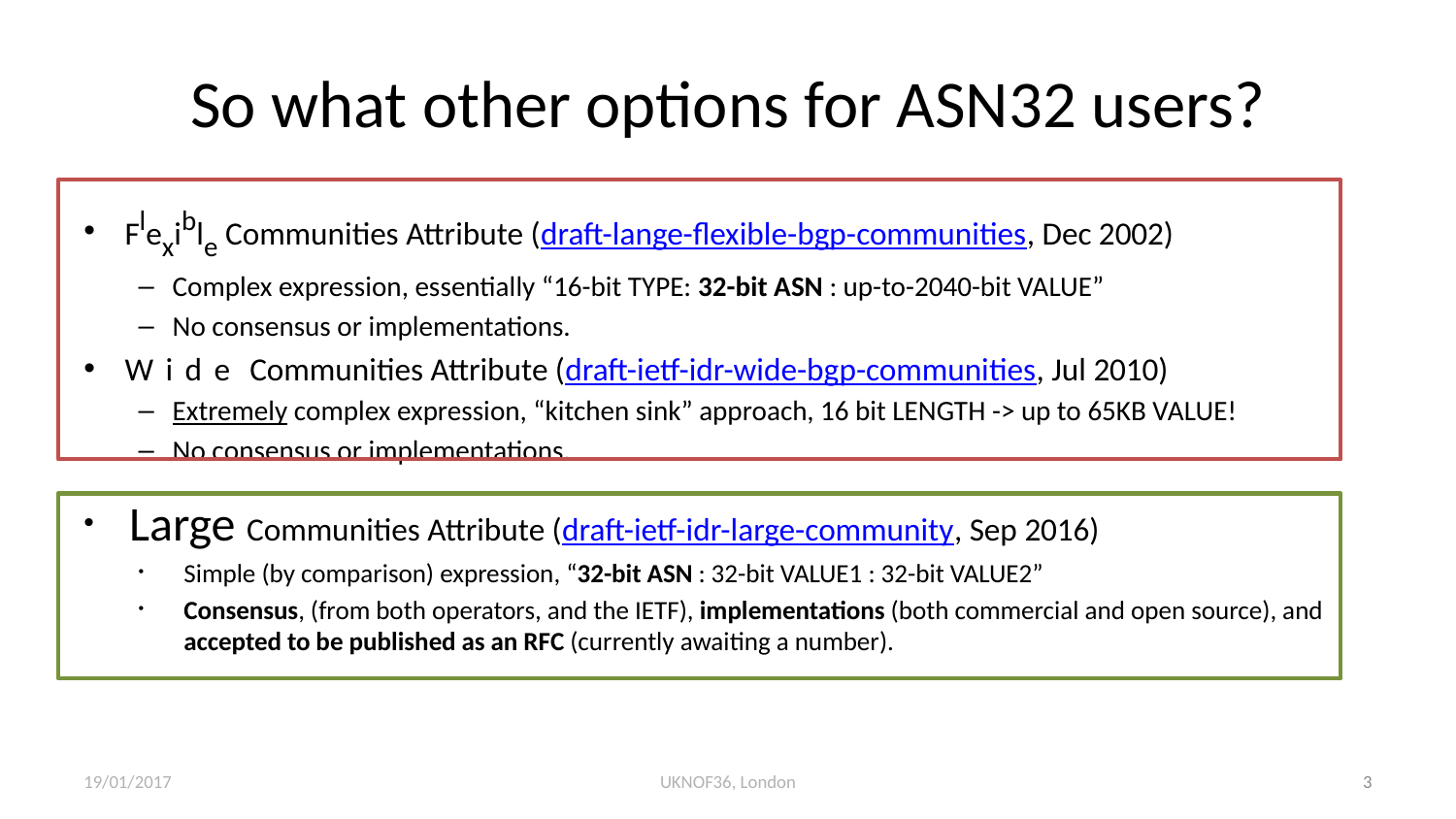

# So what other options for ASN32 users?

Flexible Communities Attribute (draft-lange-flexible-bgp-communities, Dec 2002)
Complex expression, essentially “16-bit TYPE: 32-bit ASN : up-to-2040-bit VALUE”
No consensus or implementations.
Wide Communities Attribute (draft-ietf-idr-wide-bgp-communities, Jul 2010)
Extremely complex expression, “kitchen sink” approach, 16 bit LENGTH -> up to 65KB VALUE!
No consensus or implementations.

Large Communities Attribute (draft-ietf-idr-large-community, Sep 2016)
Simple (by comparison) expression, “32-bit ASN : 32-bit VALUE1 : 32-bit VALUE2”
Consensus, (from both operators, and the IETF), implementations (both commercial and open source), and accepted to be published as an RFC (currently awaiting a number).

19/01/2017
UKNOF36, London
3